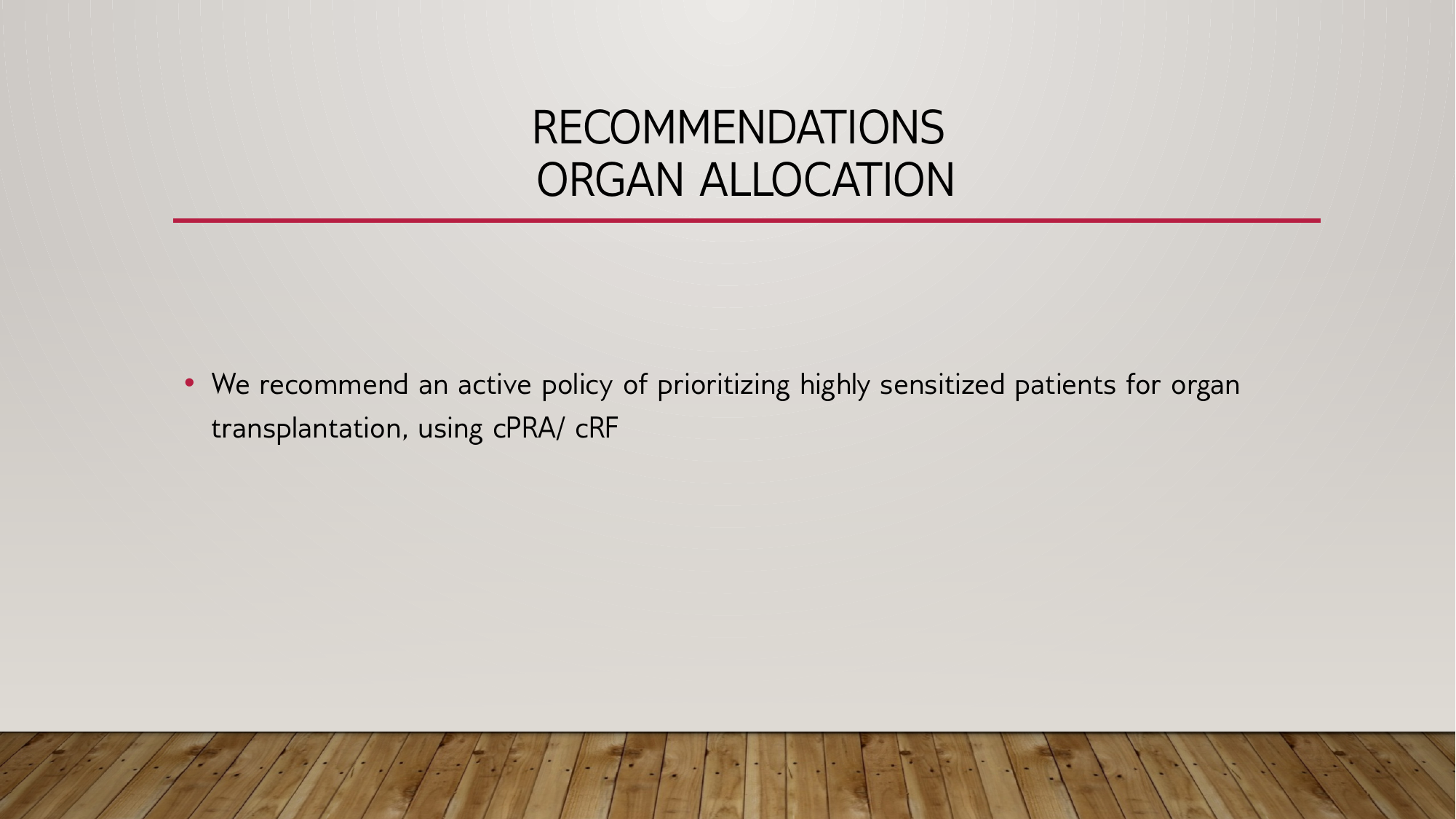

# Recommendations Organ Allocation

We recommend an active policy of prioritizing highly sensitized patients for organ transplantation, using cPRA/ cRF